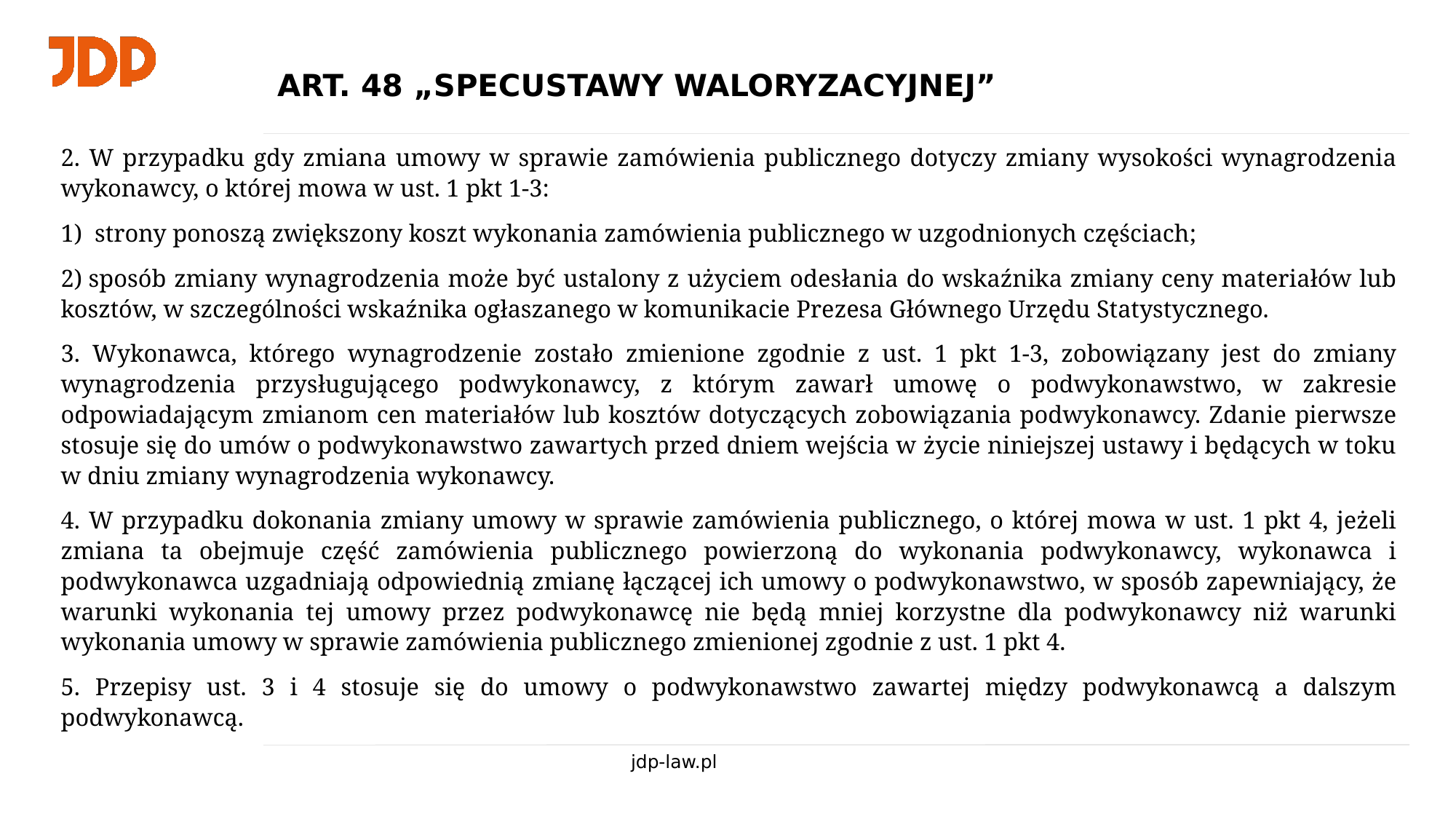

# ART. 48 „SPECUSTAWY WALORYZACYJNEJ”
2. W przypadku gdy zmiana umowy w sprawie zamówienia publicznego dotyczy zmiany wysokości wynagrodzenia wykonawcy, o której mowa w ust. 1 pkt 1-3:
1)  strony ponoszą zwiększony koszt wykonania zamówienia publicznego w uzgodnionych częściach;
2) sposób zmiany wynagrodzenia może być ustalony z użyciem odesłania do wskaźnika zmiany ceny materiałów lub kosztów, w szczególności wskaźnika ogłaszanego w komunikacie Prezesa Głównego Urzędu Statystycznego.
3. Wykonawca, którego wynagrodzenie zostało zmienione zgodnie z ust. 1 pkt 1-3, zobowiązany jest do zmiany wynagrodzenia przysługującego podwykonawcy, z którym zawarł umowę o podwykonawstwo, w zakresie odpowiadającym zmianom cen materiałów lub kosztów dotyczących zobowiązania podwykonawcy. Zdanie pierwsze stosuje się do umów o podwykonawstwo zawartych przed dniem wejścia w życie niniejszej ustawy i będących w toku w dniu zmiany wynagrodzenia wykonawcy.
4. W przypadku dokonania zmiany umowy w sprawie zamówienia publicznego, o której mowa w ust. 1 pkt 4, jeżeli zmiana ta obejmuje część zamówienia publicznego powierzoną do wykonania podwykonawcy, wykonawca i podwykonawca uzgadniają odpowiednią zmianę łączącej ich umowy o podwykonawstwo, w sposób zapewniający, że warunki wykonania tej umowy przez podwykonawcę nie będą mniej korzystne dla podwykonawcy niż warunki wykonania umowy w sprawie zamówienia publicznego zmienionej zgodnie z ust. 1 pkt 4.
5. Przepisy ust. 3 i 4 stosuje się do umowy o podwykonawstwo zawartej między podwykonawcą a dalszym podwykonawcą.